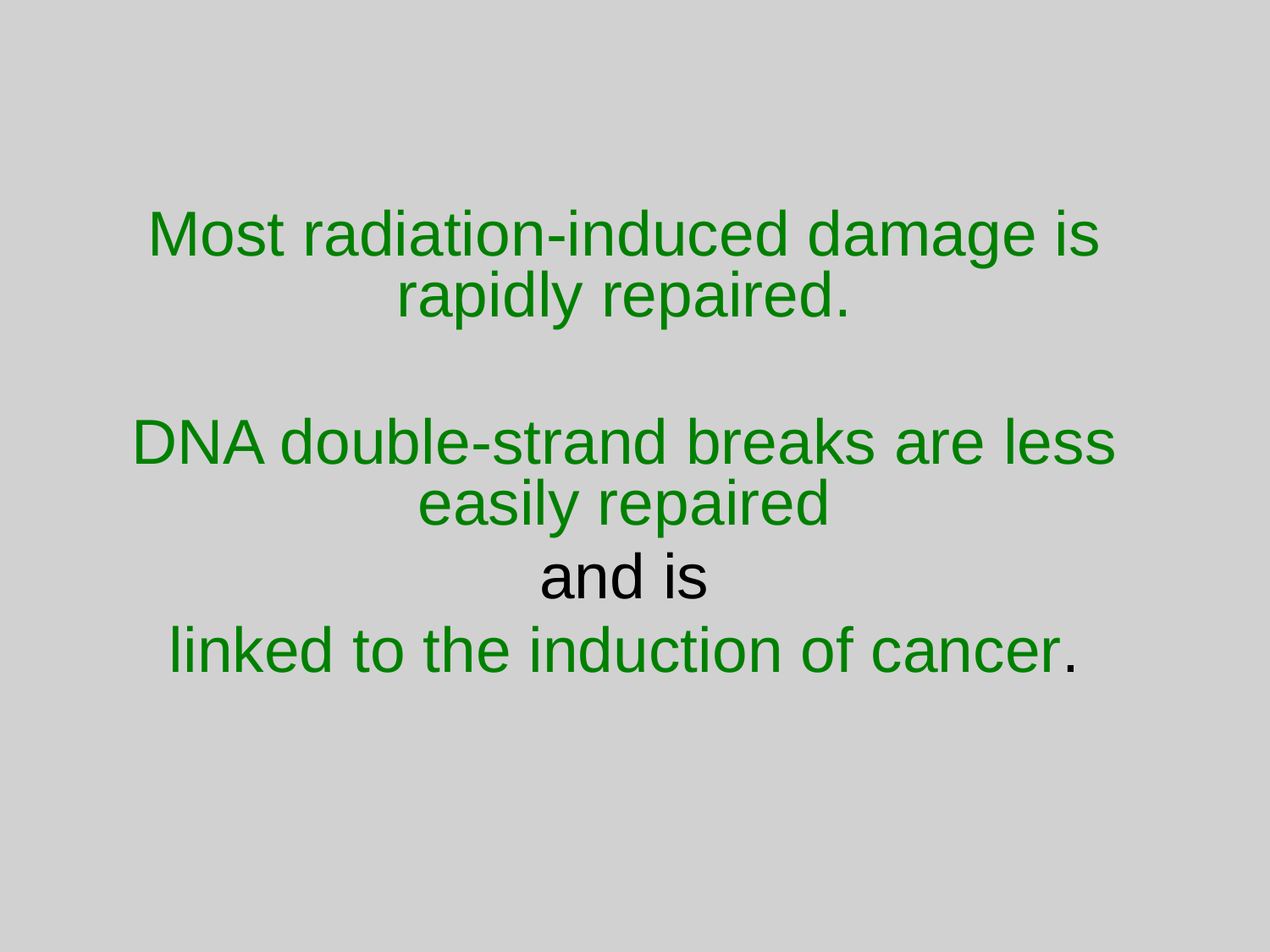

Most radiation-induced damage is rapidly repaired.

DNA double-strand breaks are less easily repaired
and is
linked to the induction of cancer.